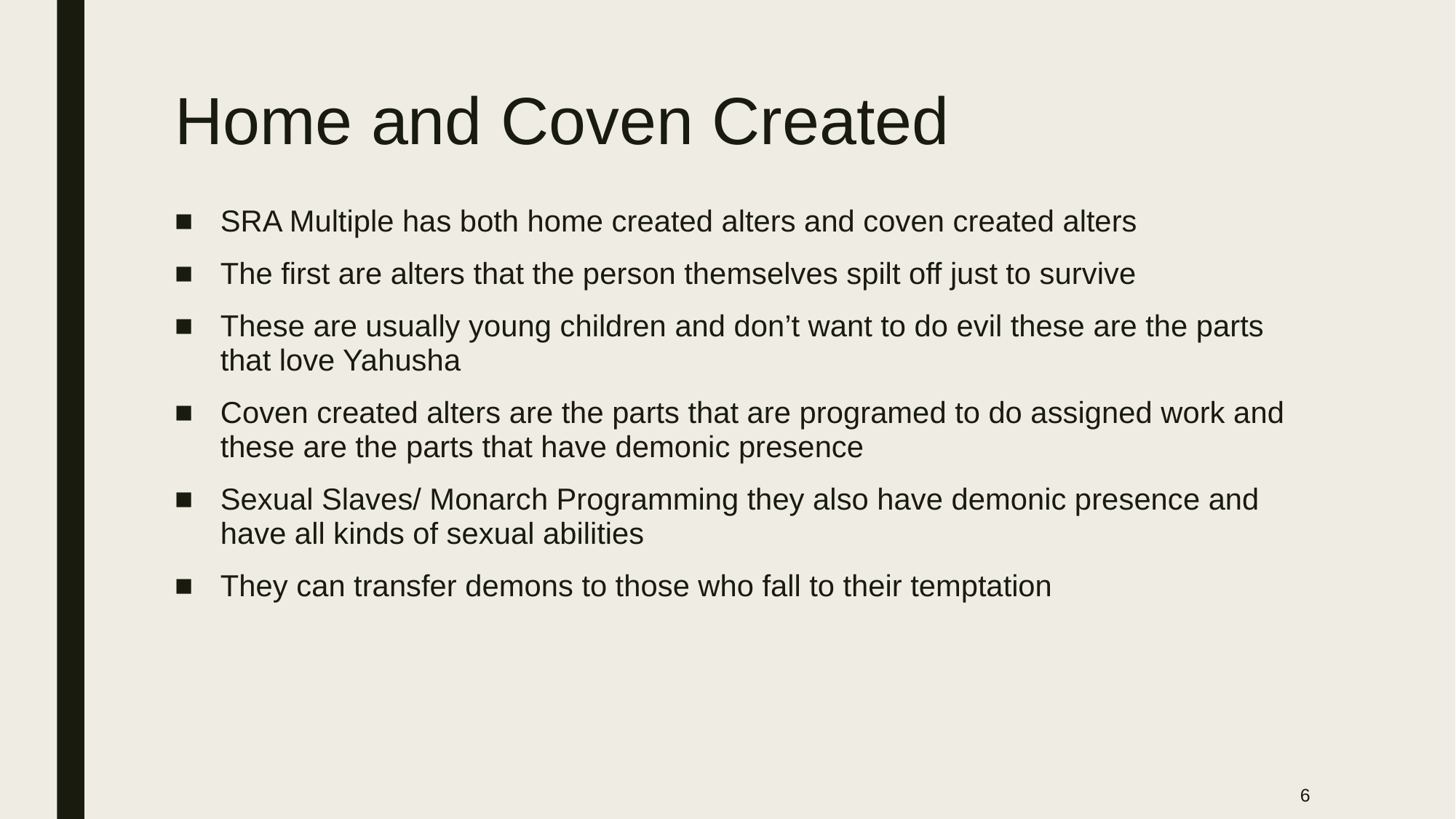

# Home and Coven Created
SRA Multiple has both home created alters and coven created alters
The first are alters that the person themselves spilt off just to survive
These are usually young children and don’t want to do evil these are the parts that love Yahusha
Coven created alters are the parts that are programed to do assigned work and these are the parts that have demonic presence
Sexual Slaves/ Monarch Programming they also have demonic presence and have all kinds of sexual abilities
They can transfer demons to those who fall to their temptation

6